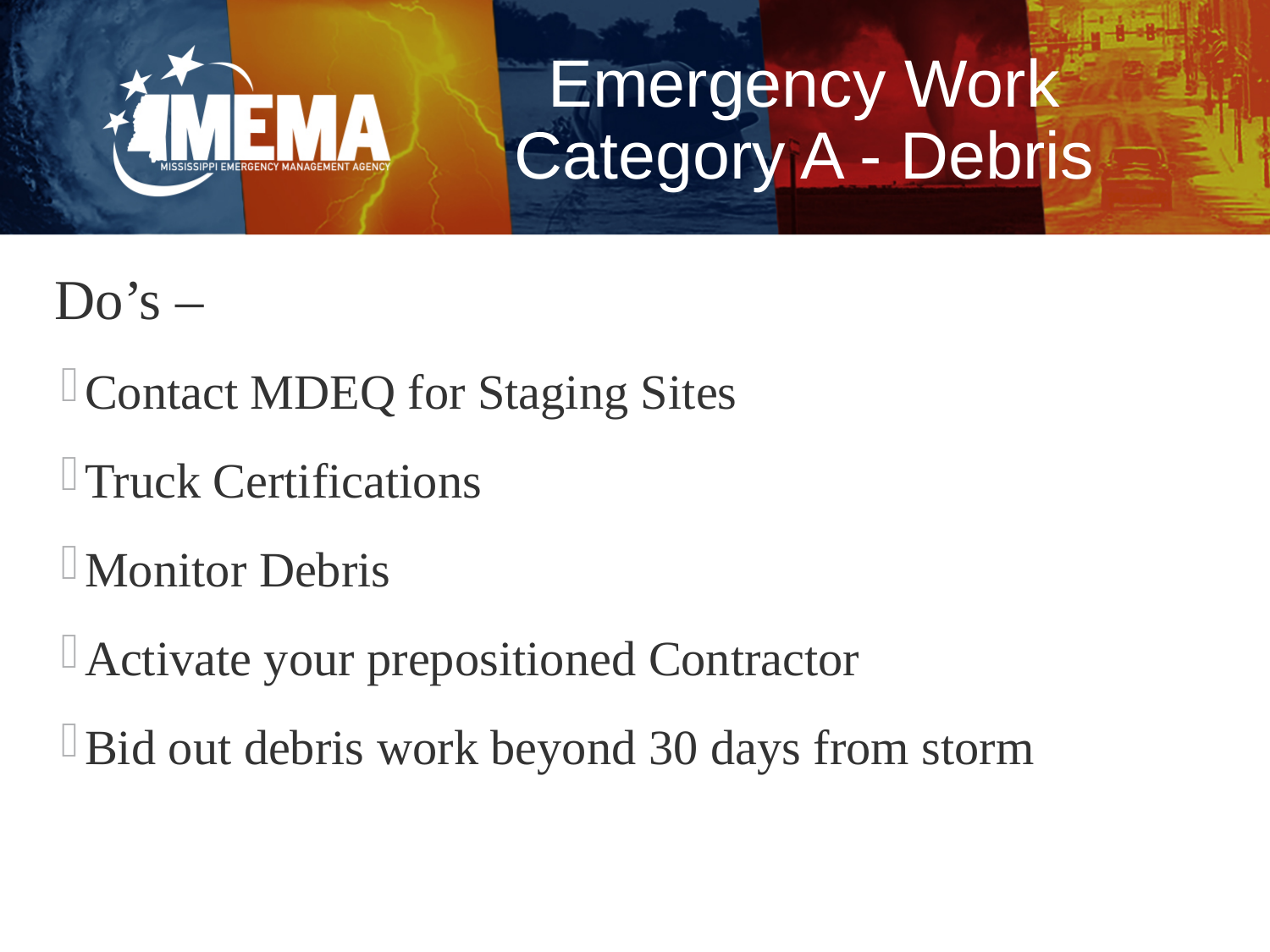

# Emergency Work Category A - Debris
Do’s –
Contact MDEQ for Staging Sites
Truck Certifications
Monitor Debris
Activate your prepositioned Contractor
Bid out debris work beyond 30 days from storm